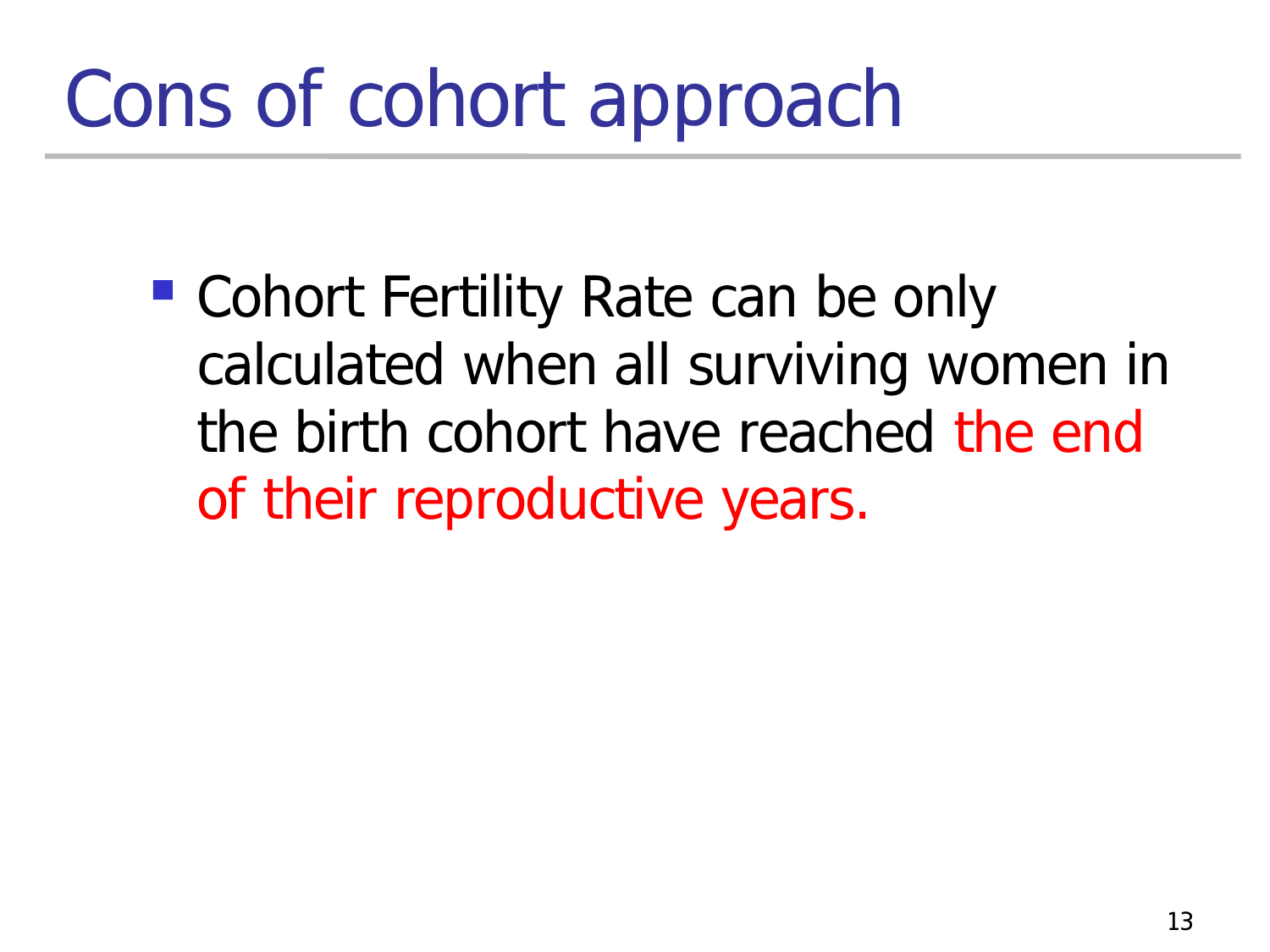

# Cons of cohort approach
Cohort Fertility Rate can be only calculated when all surviving women in the birth cohort have reached the end of their reproductive years.
13